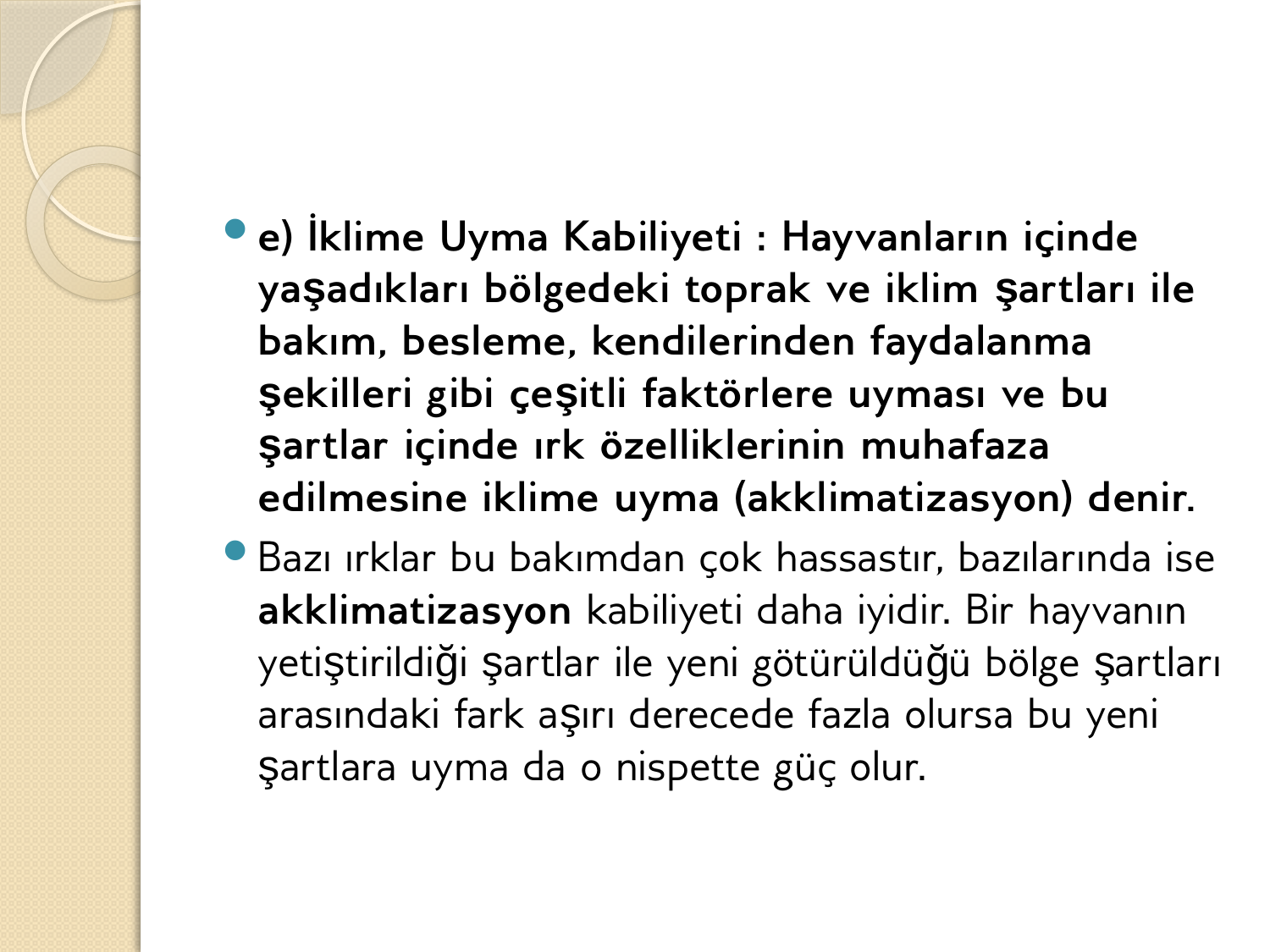

#
e) İklime Uyma Kabiliyeti : Hayvanların içinde yaşadıkları bölgedeki toprak ve iklim şartları ile bakım, besleme, kendilerinden faydalanma şekilleri gibi çeşitli faktörlere uyması ve bu şartlar içinde ırk özelliklerinin muhafaza edilmesine iklime uyma (akklimatizasyon) denir.
Bazı ırklar bu bakımdan çok hassastır, bazılarında ise akklimatizasyon kabiliyeti daha iyidir. Bir hayvanın yetiştirildiği şartlar ile yeni götürüldüğü bölge şartları arasındaki fark aşırı derecede fazla olursa bu yeni şartlara uyma da o nispette güç olur.